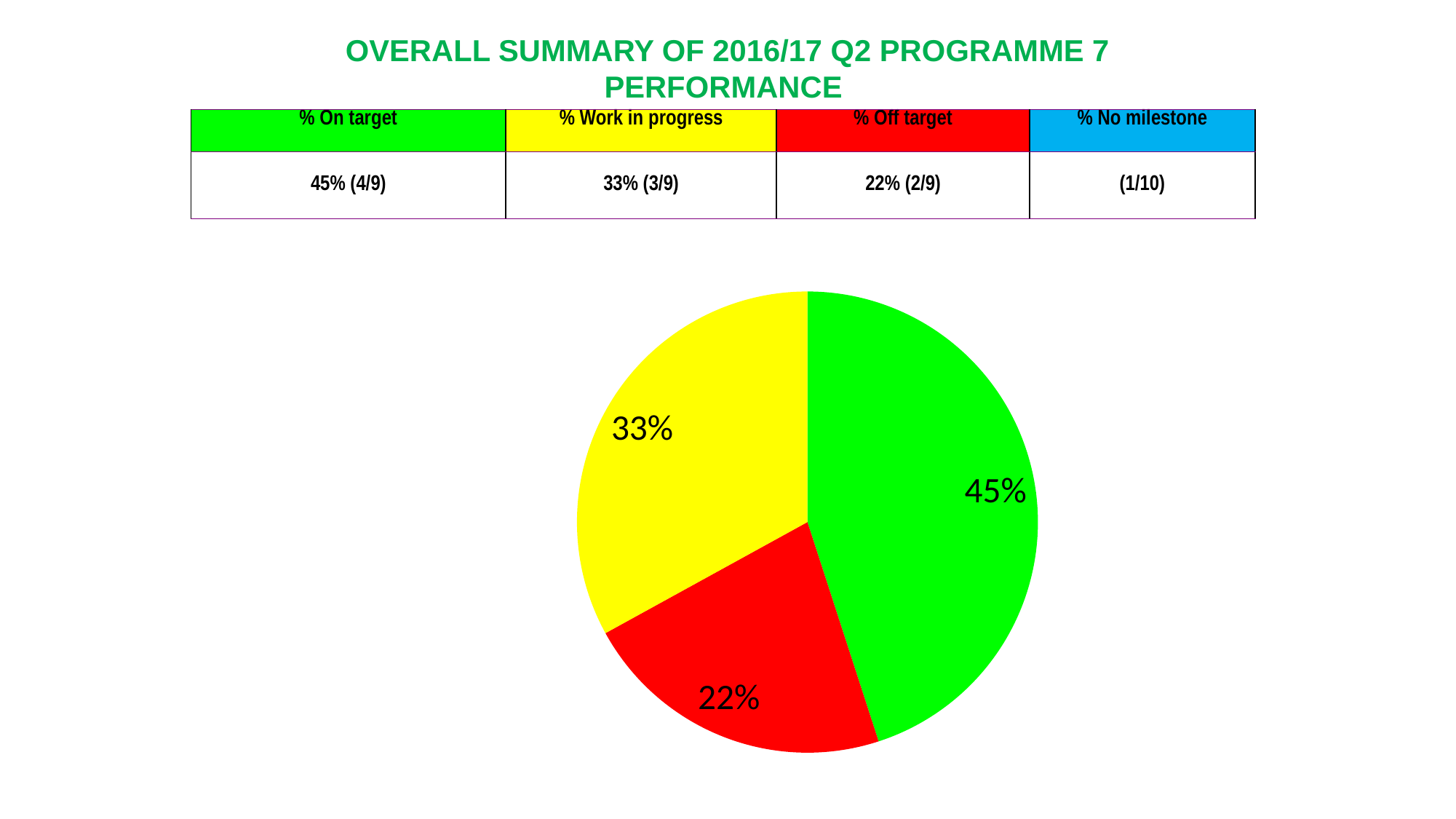

# OVERALL SUMMARY OF 2016/17 Q2 PROGRAMME 7 PERFORMANCE
| % On target | % Work in progress | % Off target | % No milestone |
| --- | --- | --- | --- |
| 45% (4/9) | 33% (3/9) | 22% (2/9) | (1/10) |

### Chart

| Category | Sales |
|---|---|
| On target | 0.45 |
| Off target | 0.22 |
| Work in progress | 0.33000000000000007 |